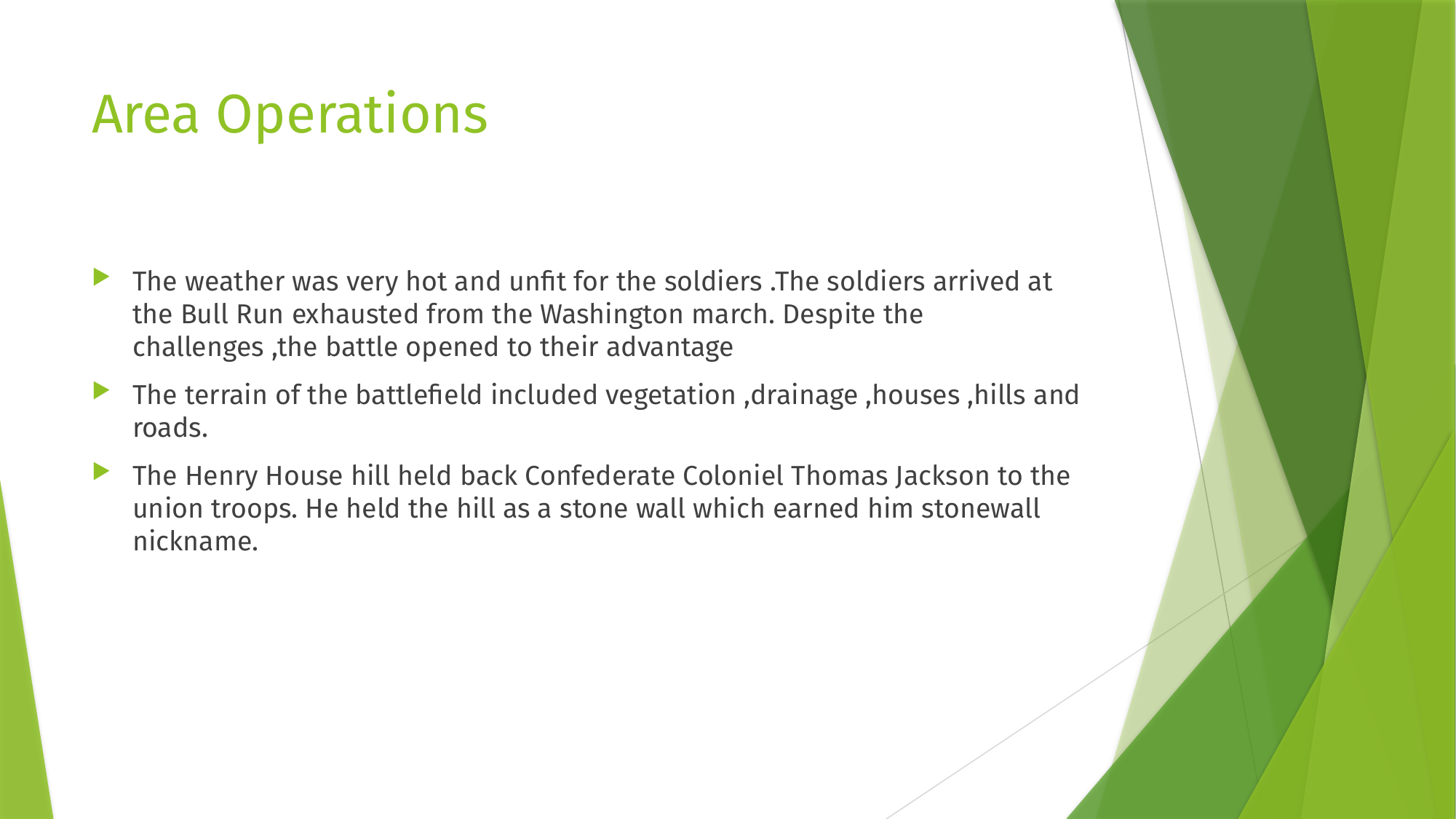

# Area Operations
The weather was very hot and unfit for the soldiers .The soldiers arrived at the Bull Run exhausted from the Washington march. Despite the challenges ,the battle opened to their advantage
The terrain of the battlefield included vegetation ,drainage ,houses ,hills and roads.
The Henry House hill held back Confederate Coloniel Thomas Jackson to the union troops. He held the hill as a stone wall which earned him stonewall nickname.